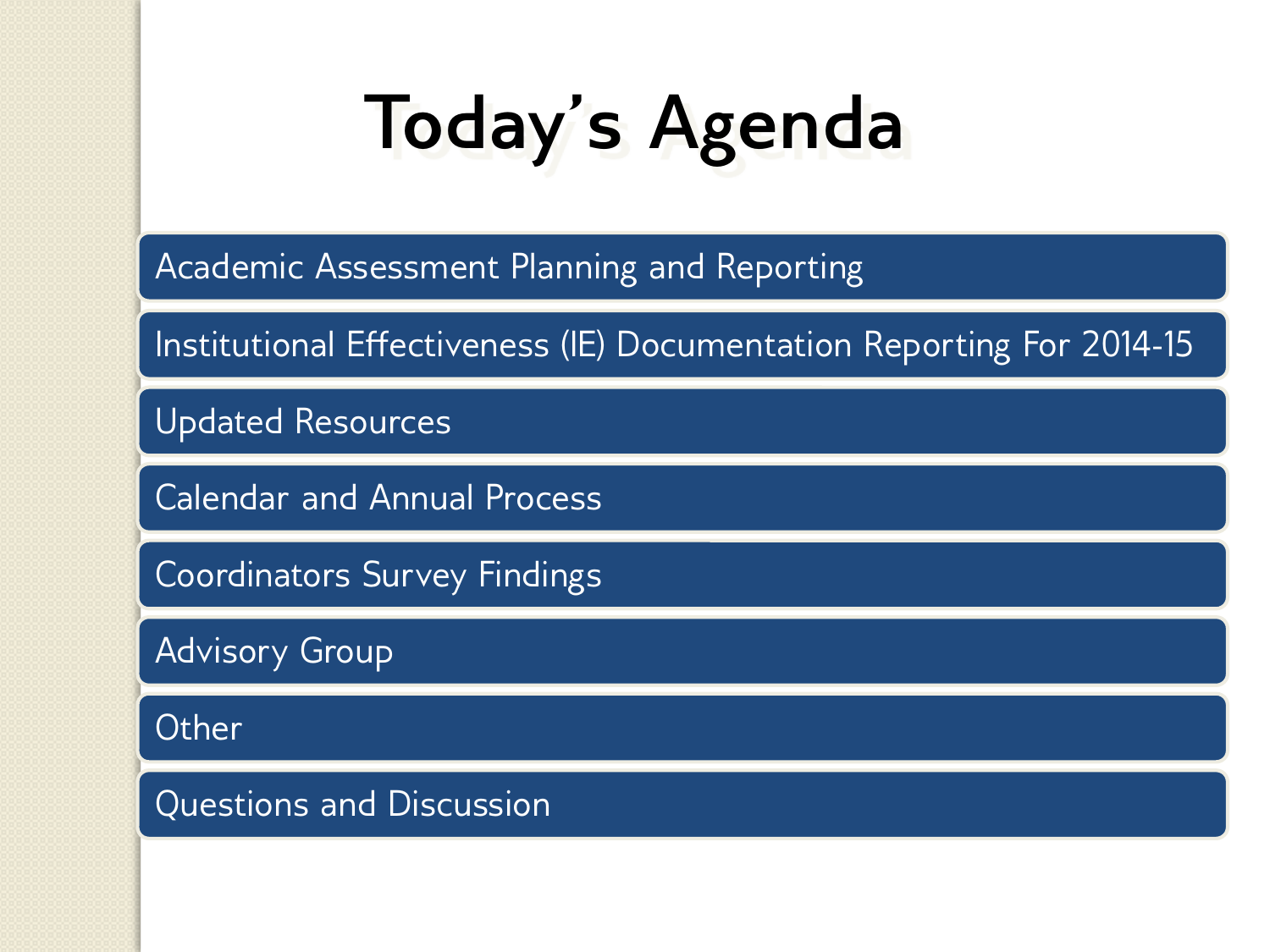

Today’s Agenda
Academic Assessment Planning and Reporting
Institutional Effectiveness (IE) Documentation Reporting For 2014-15
Updated Resources
Calendar and Annual Process
Coordinators Survey Findings
Advisory Group
Other
Questions and Discussion